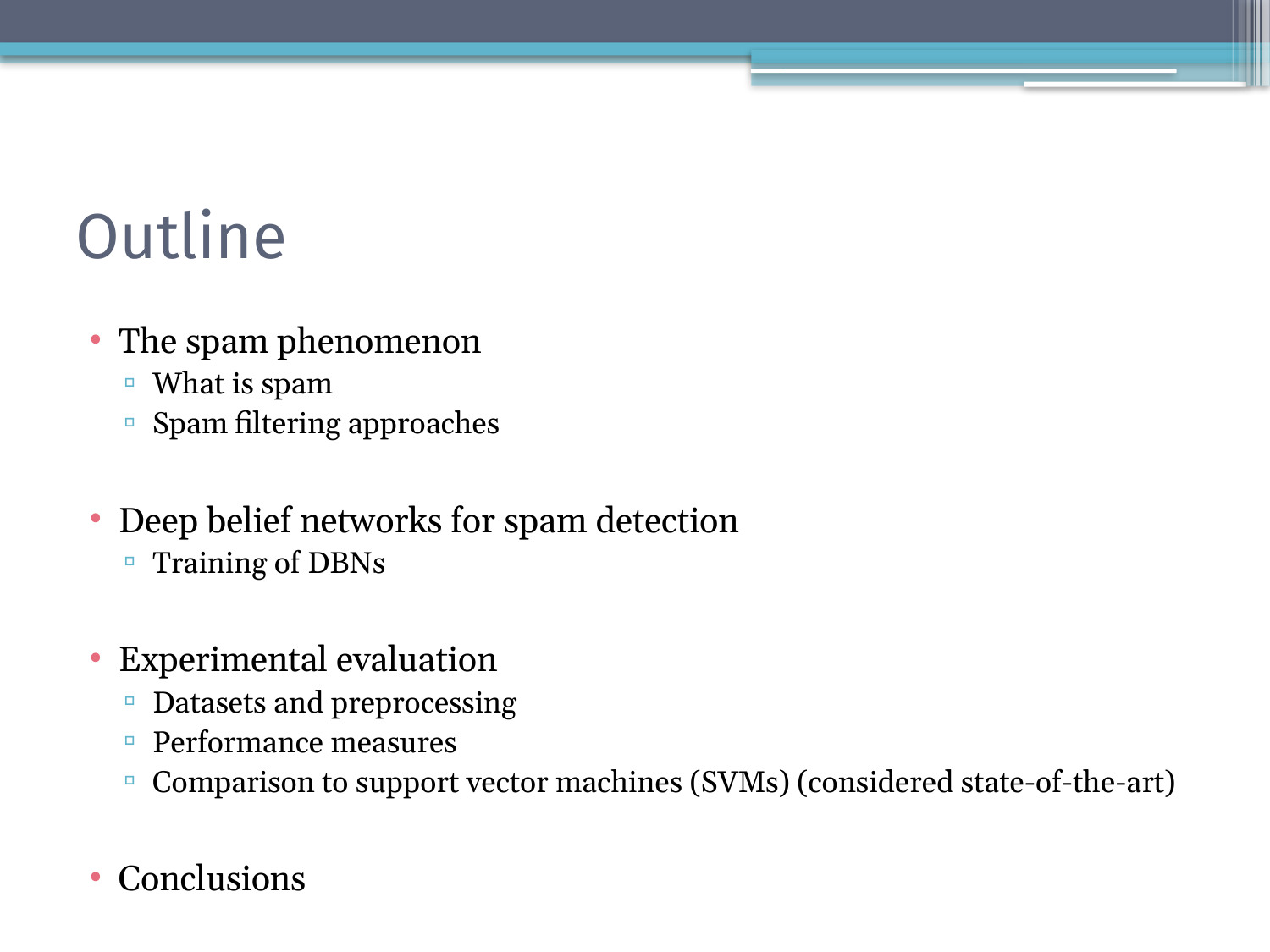

# Outline
The spam phenomenon
What is spam
Spam filtering approaches

Deep belief networks for spam detection
Training of DBNs

Experimental evaluation
Datasets and preprocessing
Performance measures
Comparison to support vector machines (SVMs) (considered state-of-the-art)

Conclusions